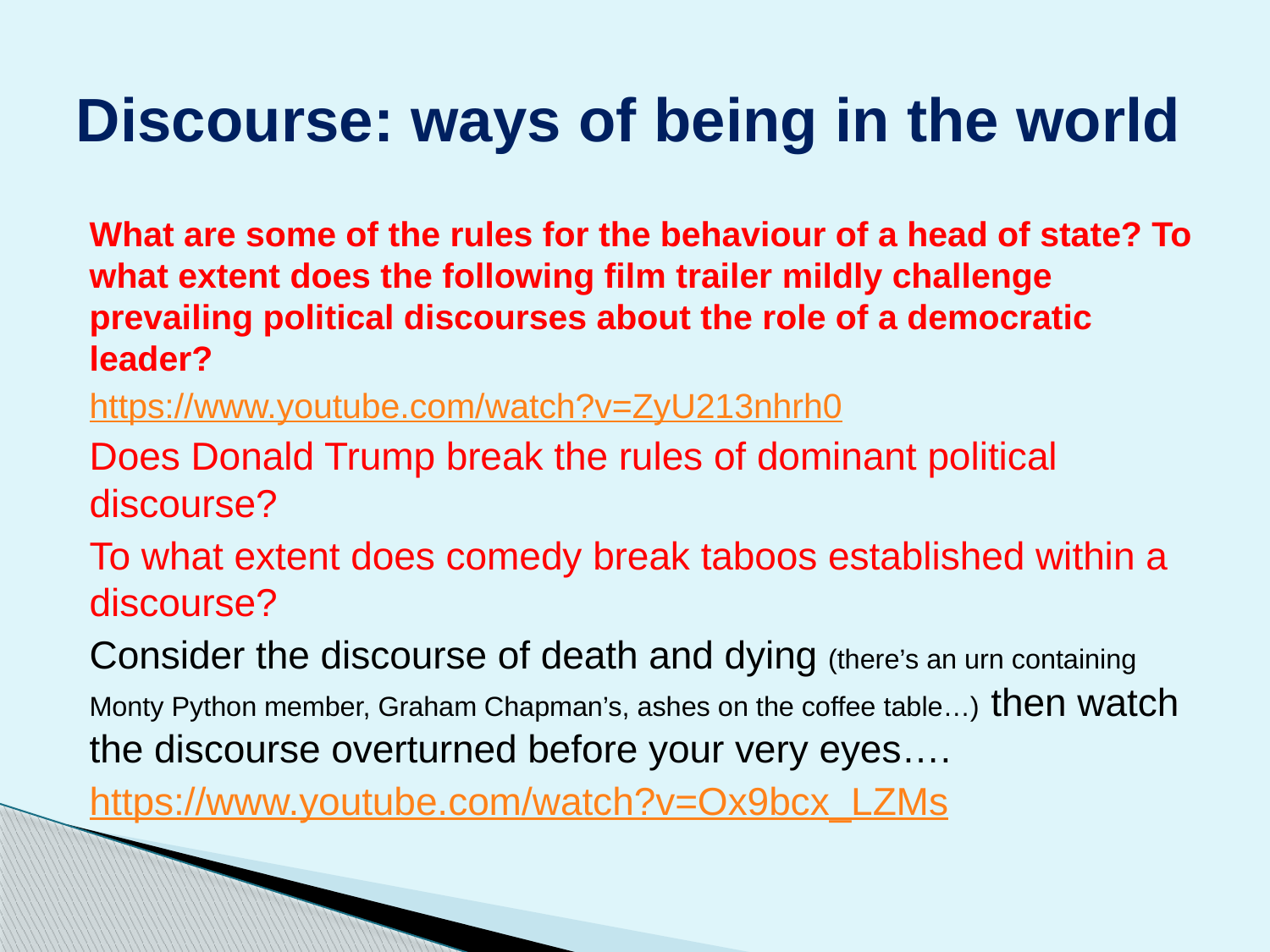

# Discourse: ways of being in the world
What are some of the rules for the behaviour of a head of state? To what extent does the following film trailer mildly challenge prevailing political discourses about the role of a democratic leader?
https://www.youtube.com/watch?v=ZyU213nhrh0
Does Donald Trump break the rules of dominant political discourse?
To what extent does comedy break taboos established within a discourse?
Consider the discourse of death and dying (there’s an urn containing Monty Python member, Graham Chapman’s, ashes on the coffee table…) then watch the discourse overturned before your very eyes….
https://www.youtube.com/watch?v=Ox9bcx_LZMs